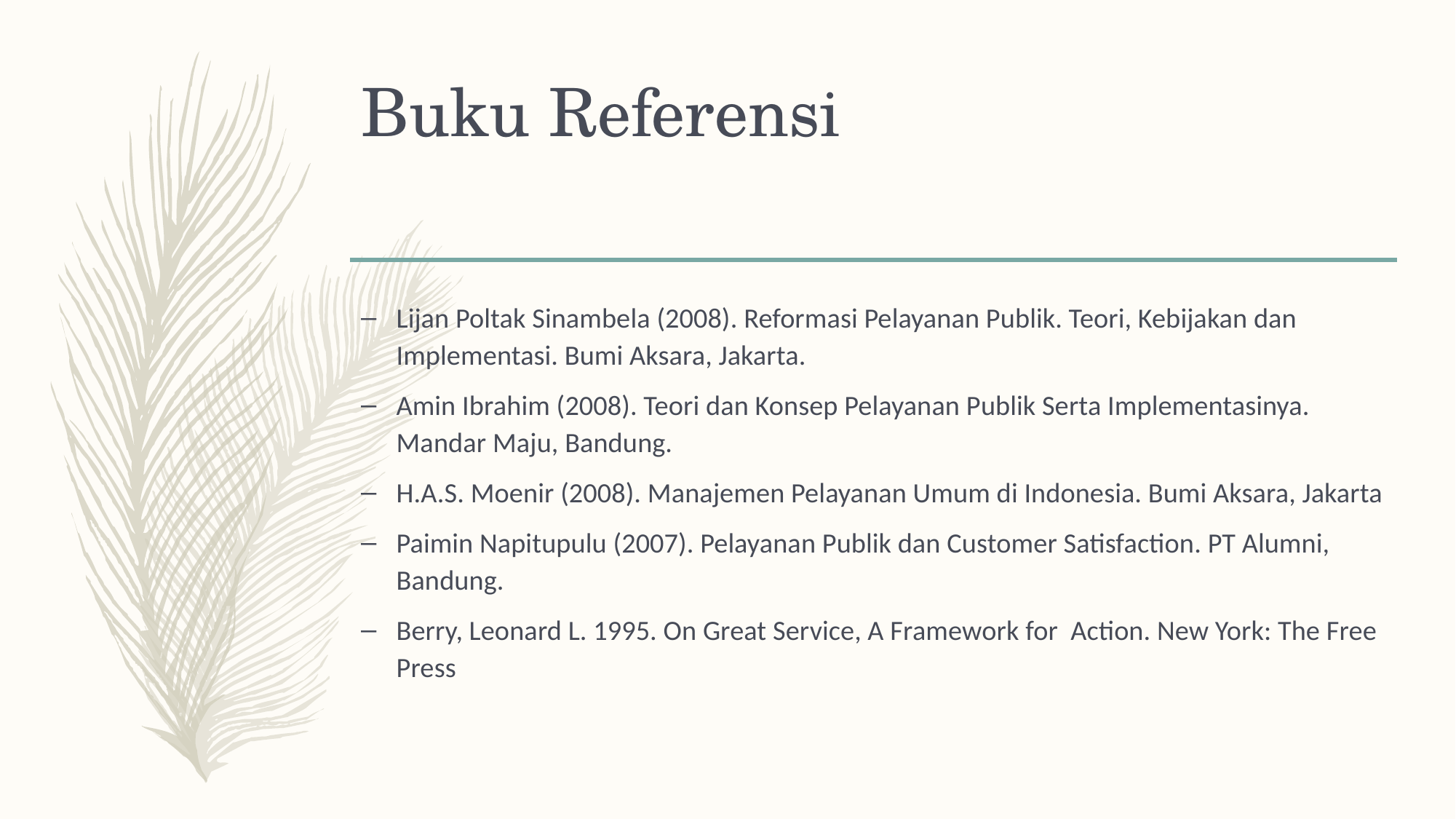

# Buku Referensi
Lijan Poltak Sinambela (2008). Reformasi Pelayanan Publik. Teori, Kebijakan dan Implementasi. Bumi Aksara, Jakarta.
Amin Ibrahim (2008). Teori dan Konsep Pelayanan Publik Serta Implementasinya. Mandar Maju, Bandung.
H.A.S. Moenir (2008). Manajemen Pelayanan Umum di Indonesia. Bumi Aksara, Jakarta
Paimin Napitupulu (2007). Pelayanan Publik dan Customer Satisfaction. PT Alumni, Bandung.
Berry, Leonard L. 1995. On Great Service, A Framework for  Action. New York: The Free Press